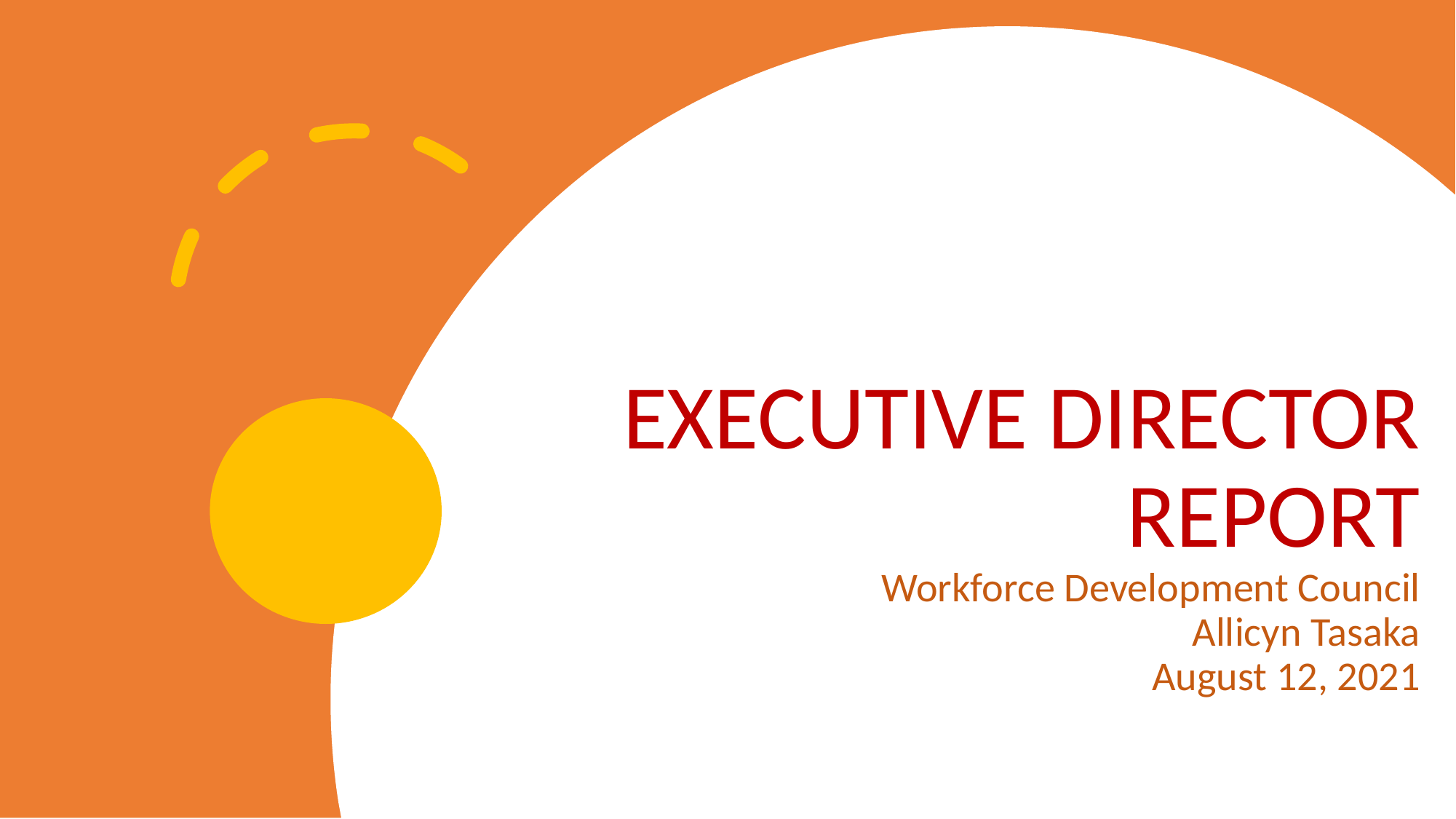

# EXECUTIVE DIRECTOR REPORT Workforce Development Council Allicyn Tasaka August 12, 2021